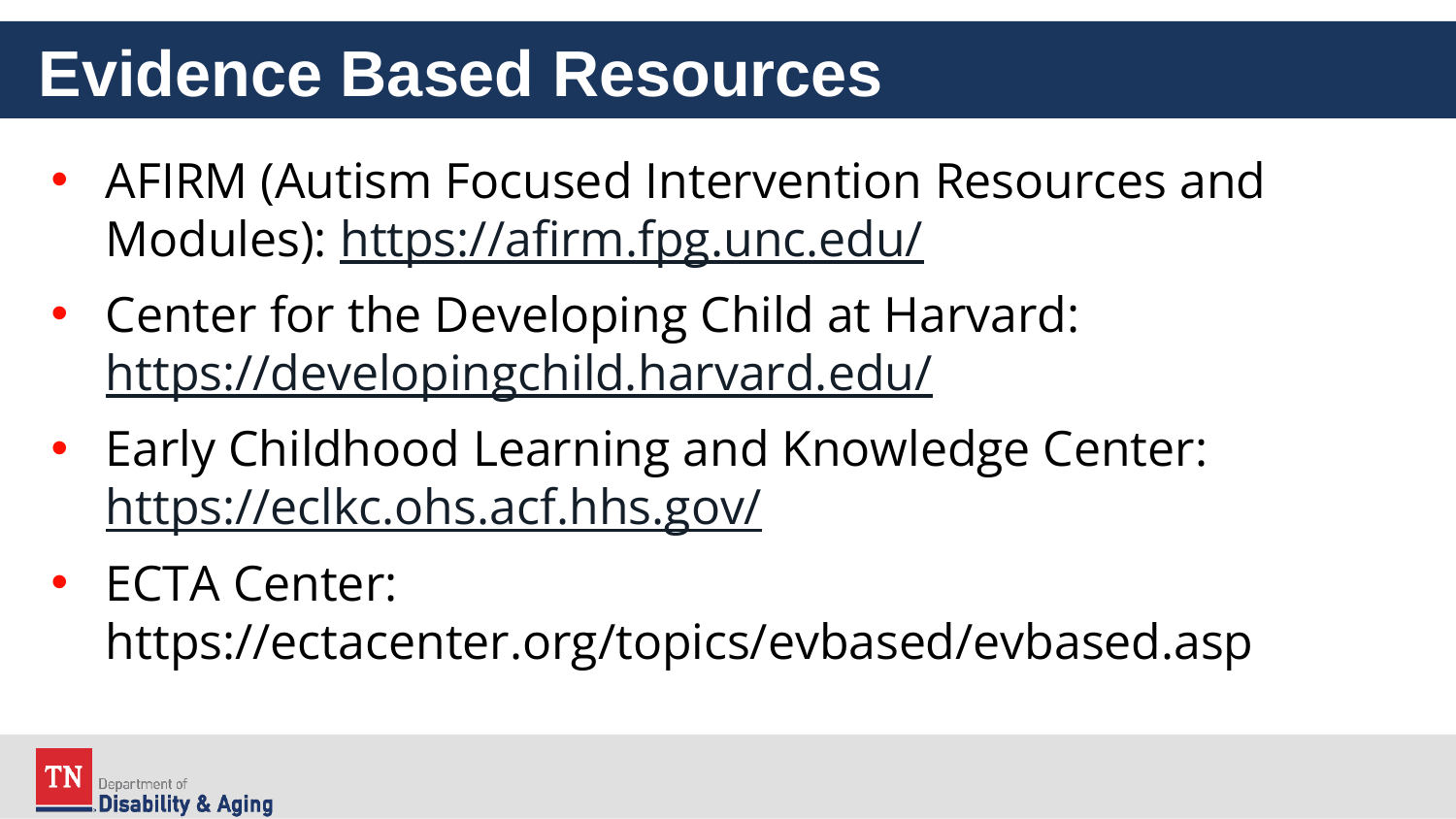

# Evidence Based Resources
AFIRM (Autism Focused Intervention Resources and Modules): https://afirm.fpg.unc.edu/
Center for the Developing Child at Harvard: https://developingchild.harvard.edu/
Early Childhood Learning and Knowledge Center: https://eclkc.ohs.acf.hhs.gov/
ECTA Center: https://ectacenter.org/topics/evbased/evbased.asp